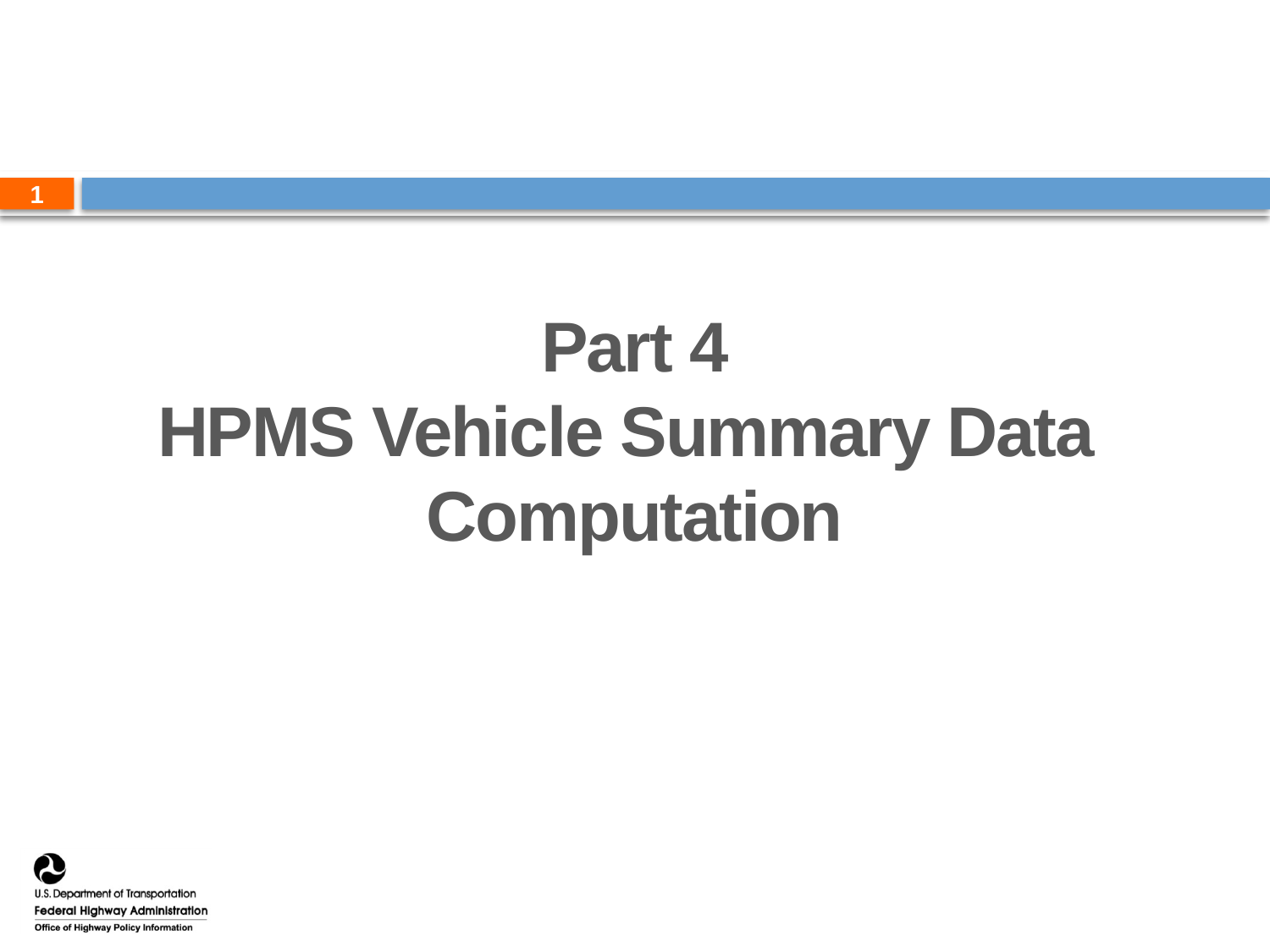

1
Part 4
HPMS Vehicle Summary Data
Computation